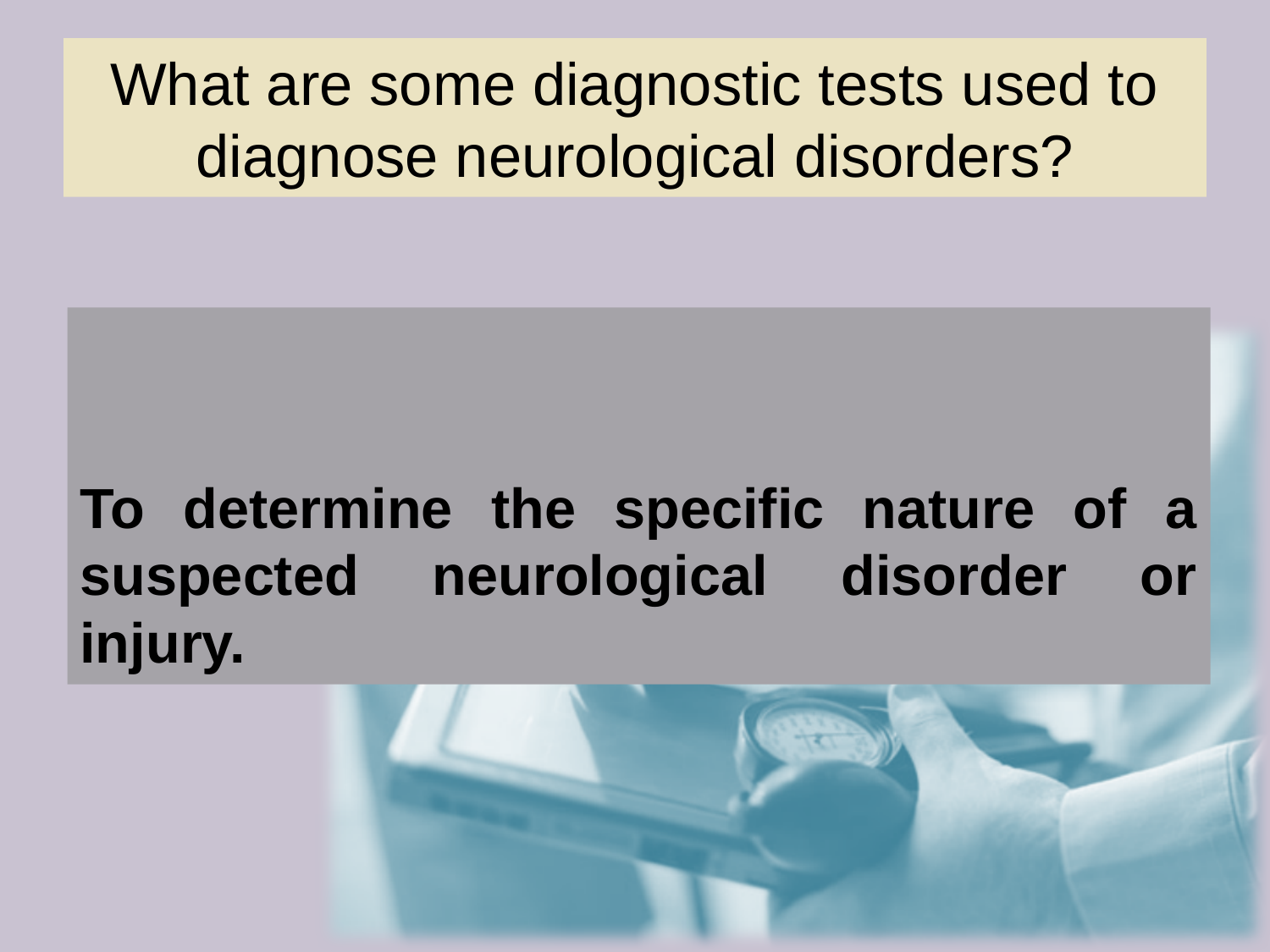

# What are some diagnostic tests used to diagnose neurological disorders?

To determine the specific nature of a suspected neurological disorder or injury.